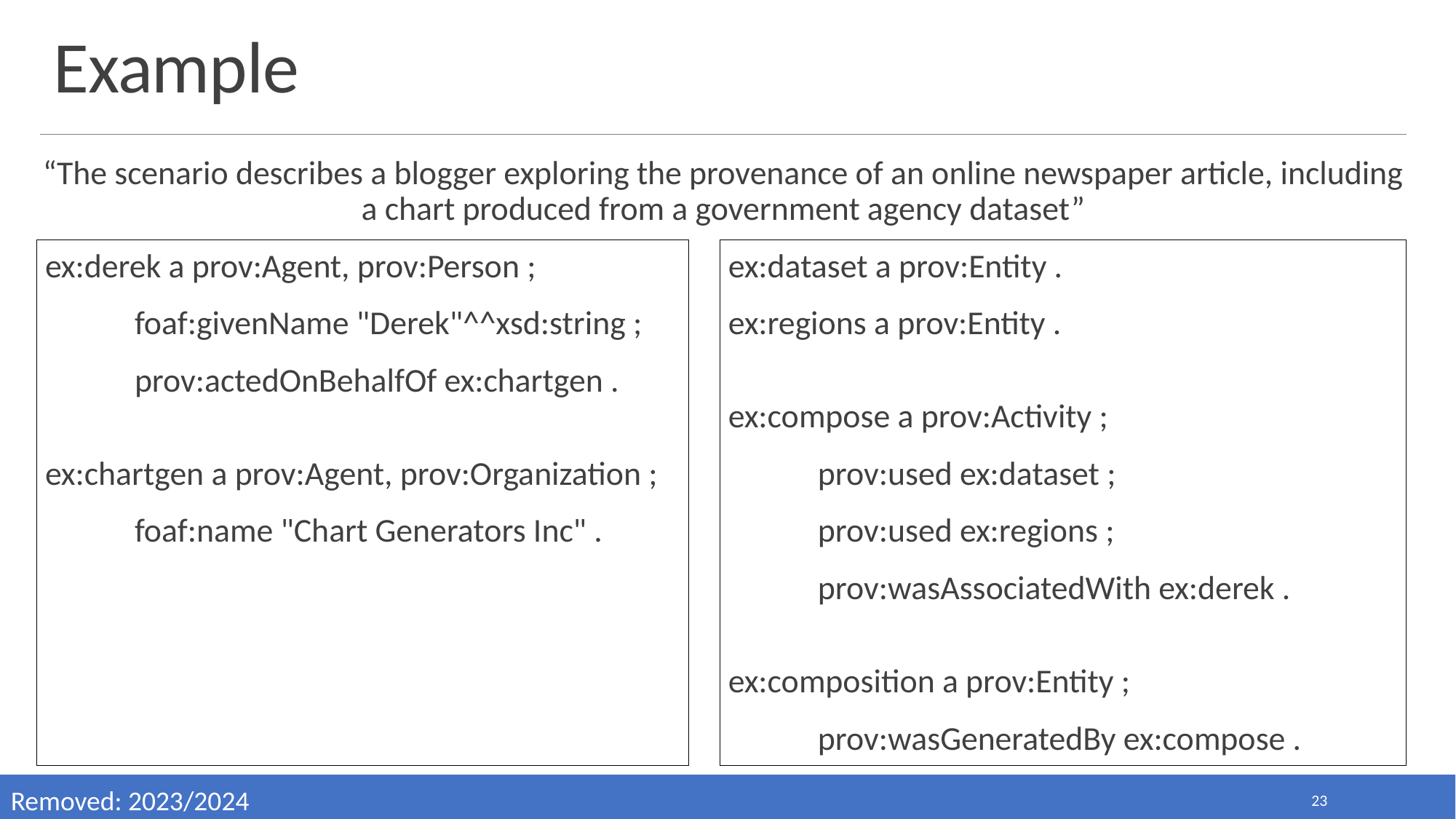

# Example
“The scenario describes a blogger exploring the provenance of an online newspaper article, including a chart produced from a government agency dataset”

ex:derek a prov:Agent, prov:Person ;
            foaf:givenName "Derek"^^xsd:string ;
            prov:actedOnBehalfOf ex:chartgen .
ex:chartgen a prov:Agent, prov:Organization ;
            foaf:name "Chart Generators Inc" .

ex:dataset a prov:Entity .
ex:regions a prov:Entity .
ex:compose a prov:Activity ;
            prov:used ex:dataset ;
            prov:used ex:regions ;
            prov:wasAssociatedWith ex:derek .
ex:composition a prov:Entity ;
            prov:wasGeneratedBy ex:compose .

Removed: 2023/2024
23